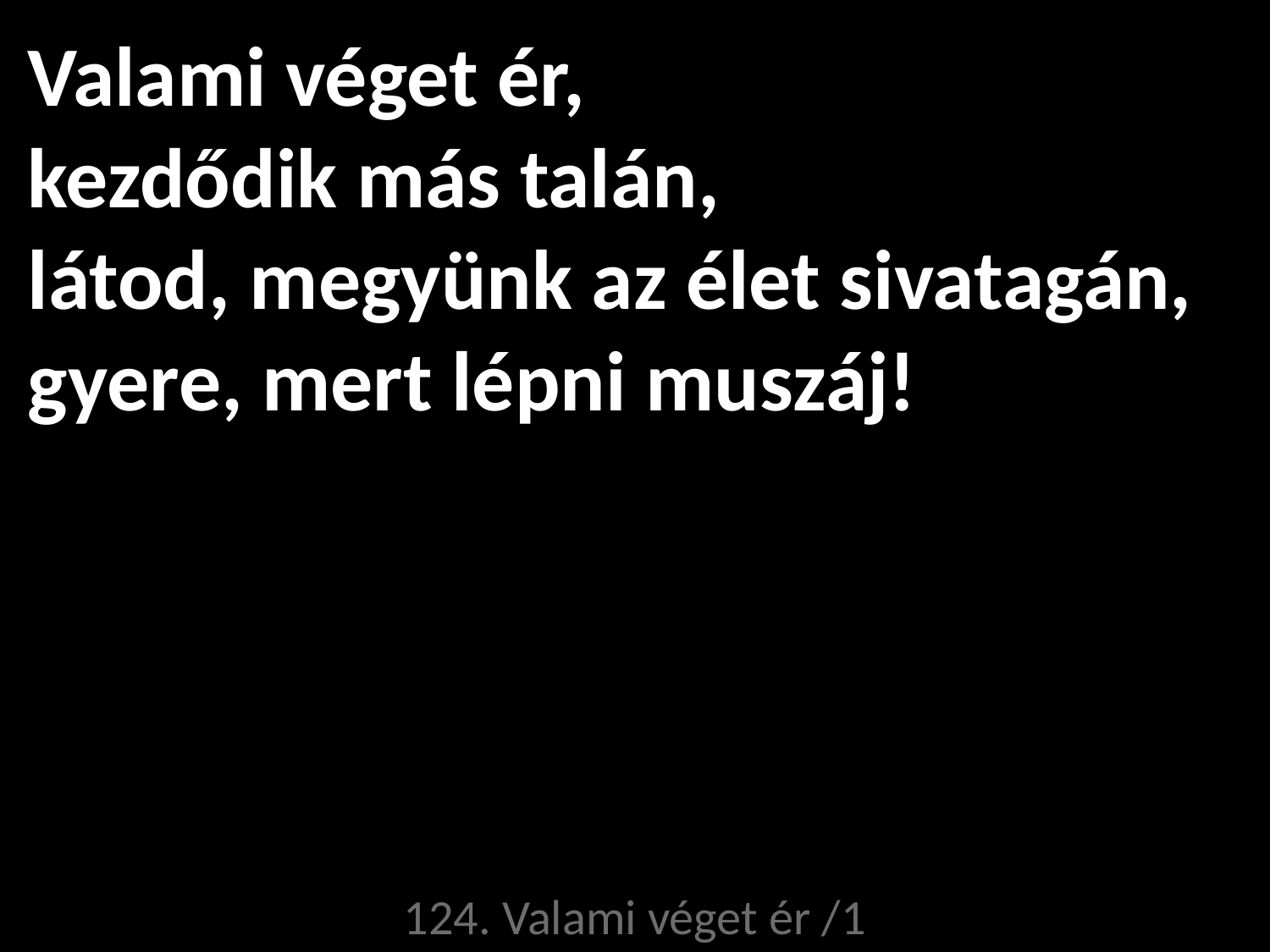

# Valami véget ér, kezdődik más talán, látod, megyünk az élet sivatagán, gyere, mert lépni muszáj!
124. Valami véget ér /1